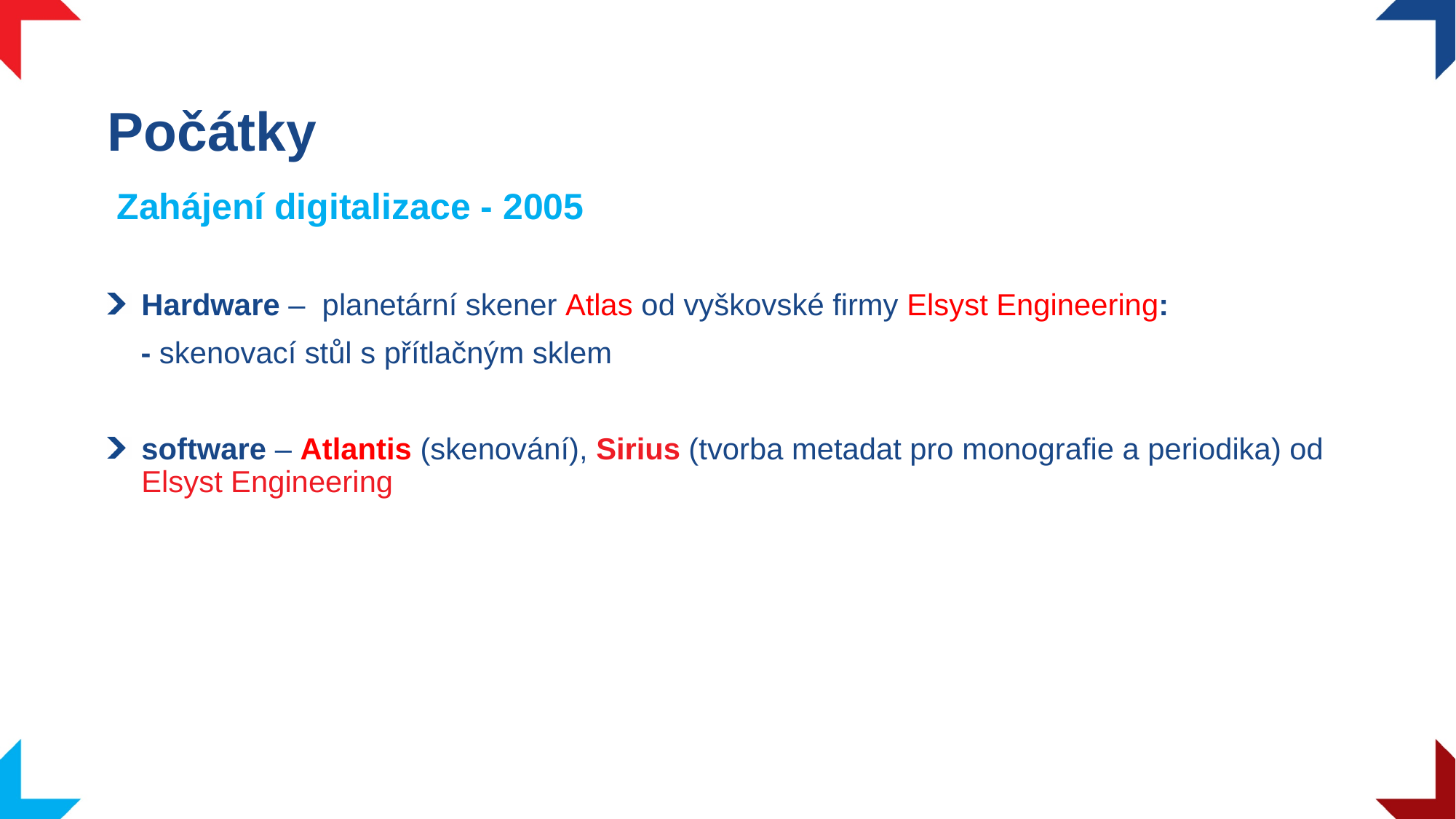

# Počátky
Zahájení digitalizace - 2005

Hardware –  planetární skener Atlas od vyškovské firmy Elsyst Engineering:
    - skenovací stůl s přítlačným sklem

software – Atlantis (skenování), Sirius (tvorba metadat pro monografie a periodika) od Elsyst Engineering